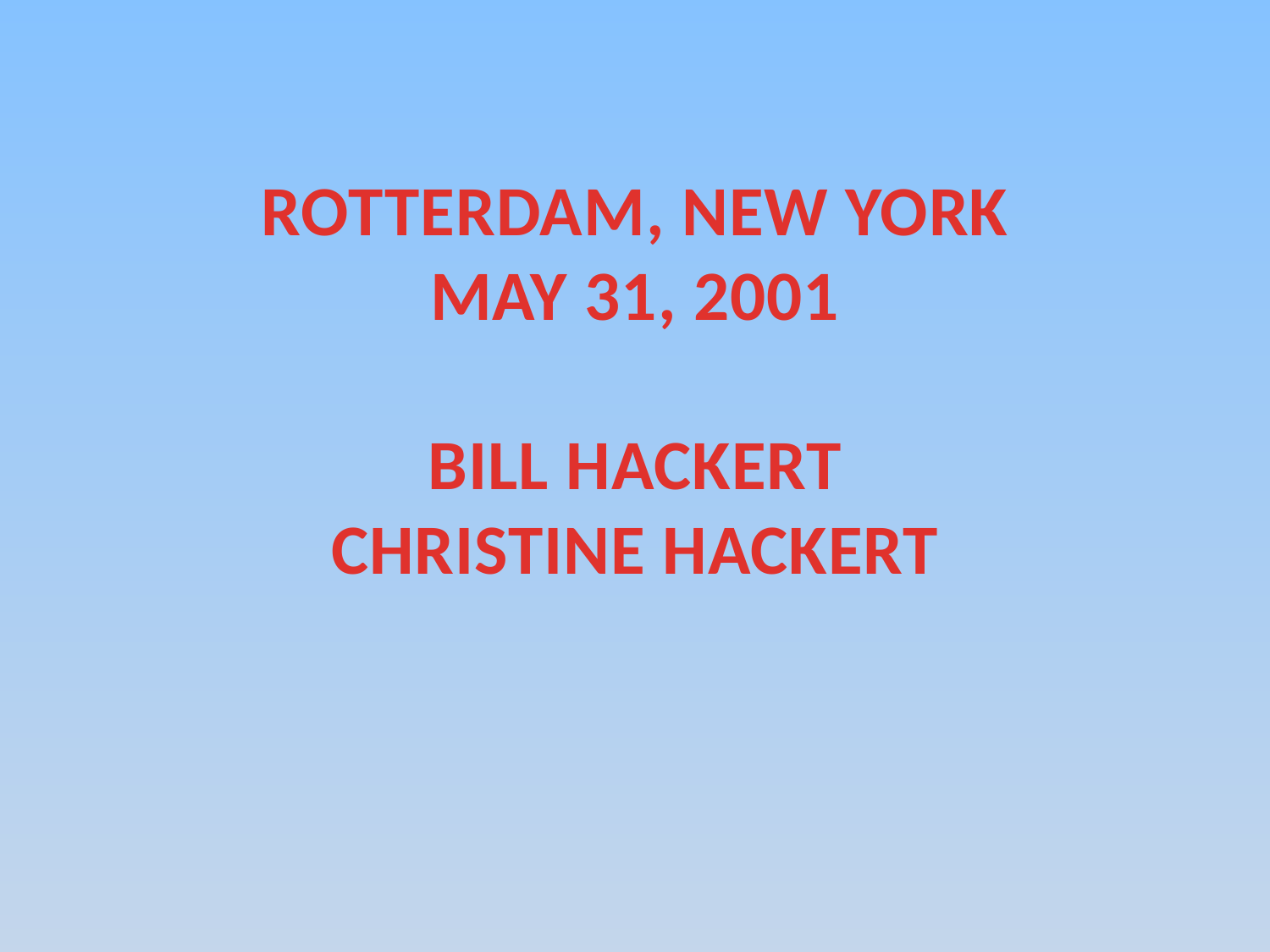

ROTTERDAM, NEW YORK
MAY 31, 2001

BILL HACKERT
CHRISTINE HACKERT